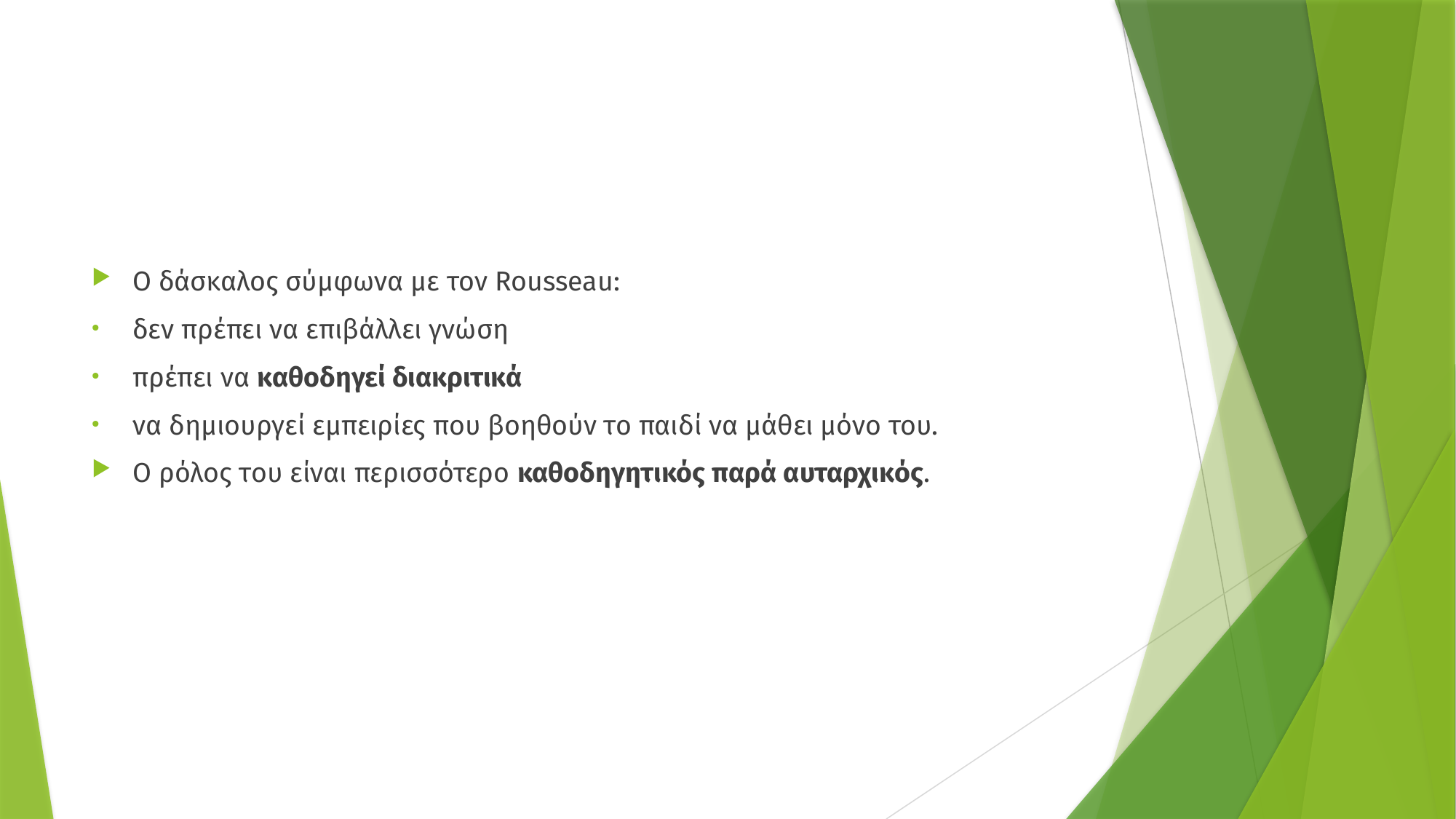

Ο δάσκαλος σύμφωνα με τον Rousseau:
δεν πρέπει να επιβάλλει γνώση
πρέπει να καθοδηγεί διακριτικά
να δημιουργεί εμπειρίες που βοηθούν το παιδί να μάθει μόνο του.
Ο ρόλος του είναι περισσότερο καθοδηγητικός παρά αυταρχικός.